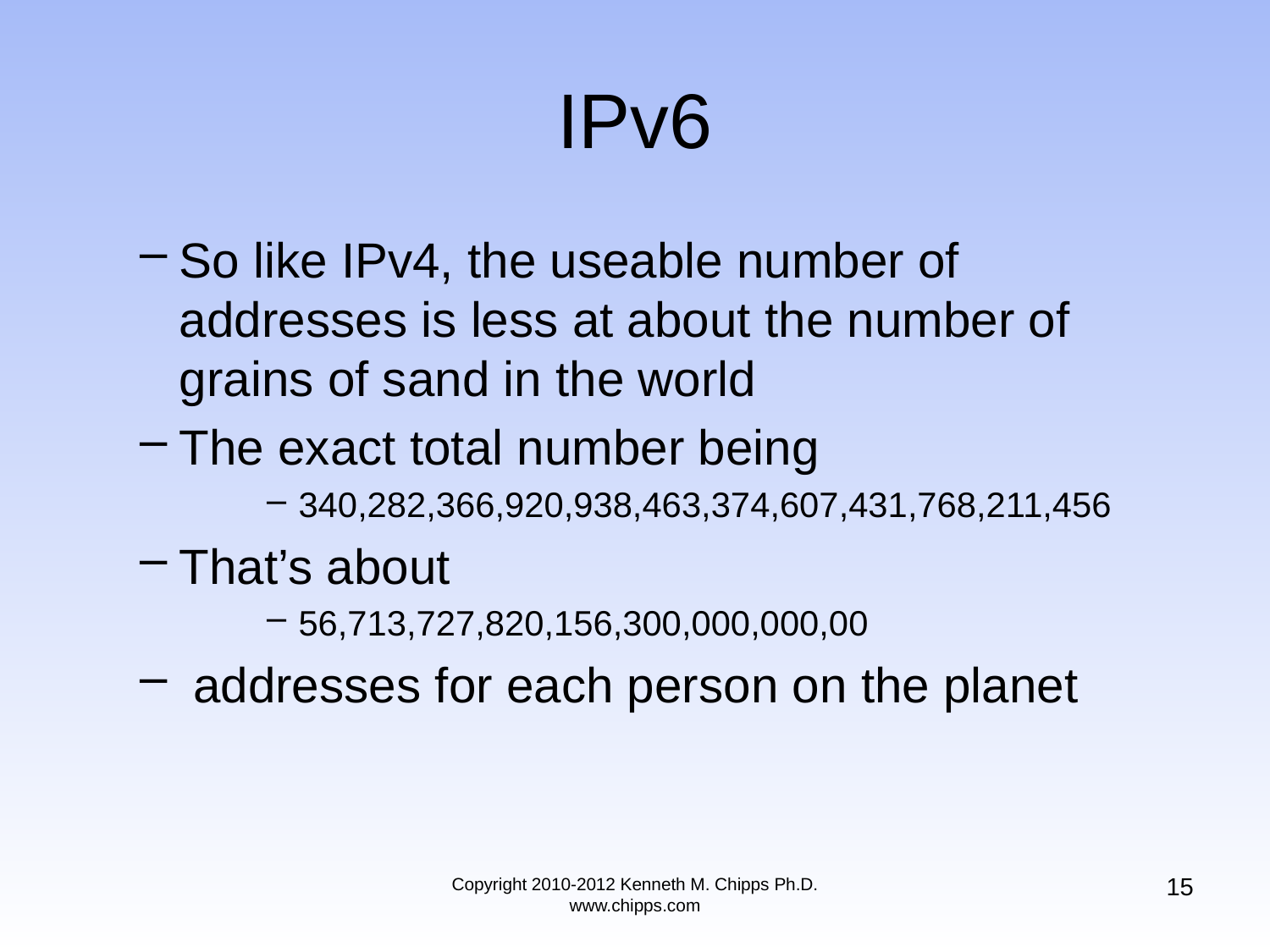

# IPv6
So like IPv4, the useable number of addresses is less at about the number of grains of sand in the world
The exact total number being
340,282,366,920,938,463,374,607,431,768,211,456
That’s about
56,713,727,820,156,300,000,000,00
 addresses for each person on the planet
15
Copyright 2010-2012 Kenneth M. Chipps Ph.D. www.chipps.com